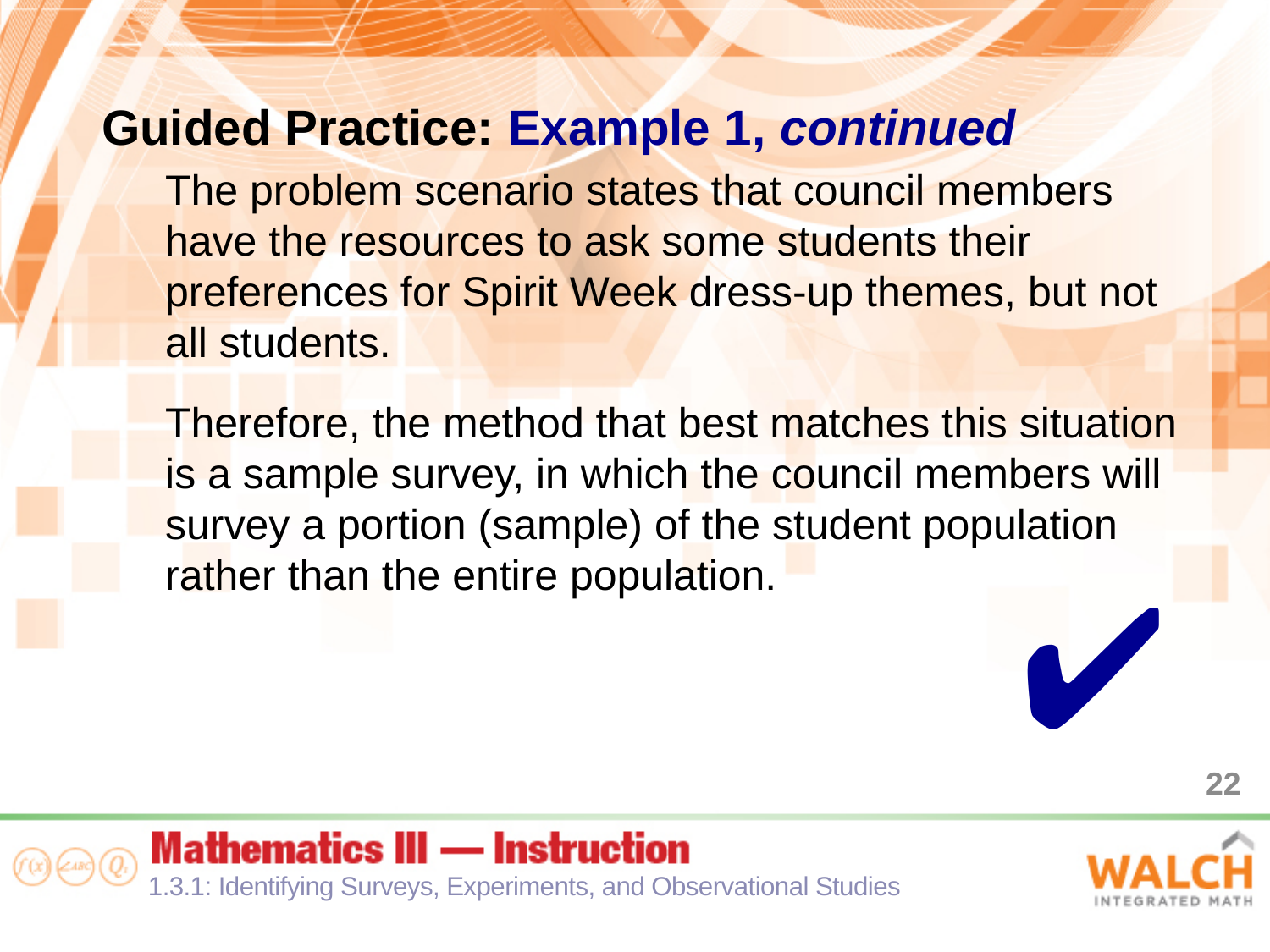

Guided Practice: Example 1, continued
The problem scenario states that council members have the resources to ask some students their preferences for Spirit Week dress-up themes, but not all students.
Therefore, the method that best matches this situation is a sample survey, in which the council members will survey a portion (sample) of the student population rather than the entire population.
✔
22
1.3.1: Identifying Surveys, Experiments, and Observational Studies